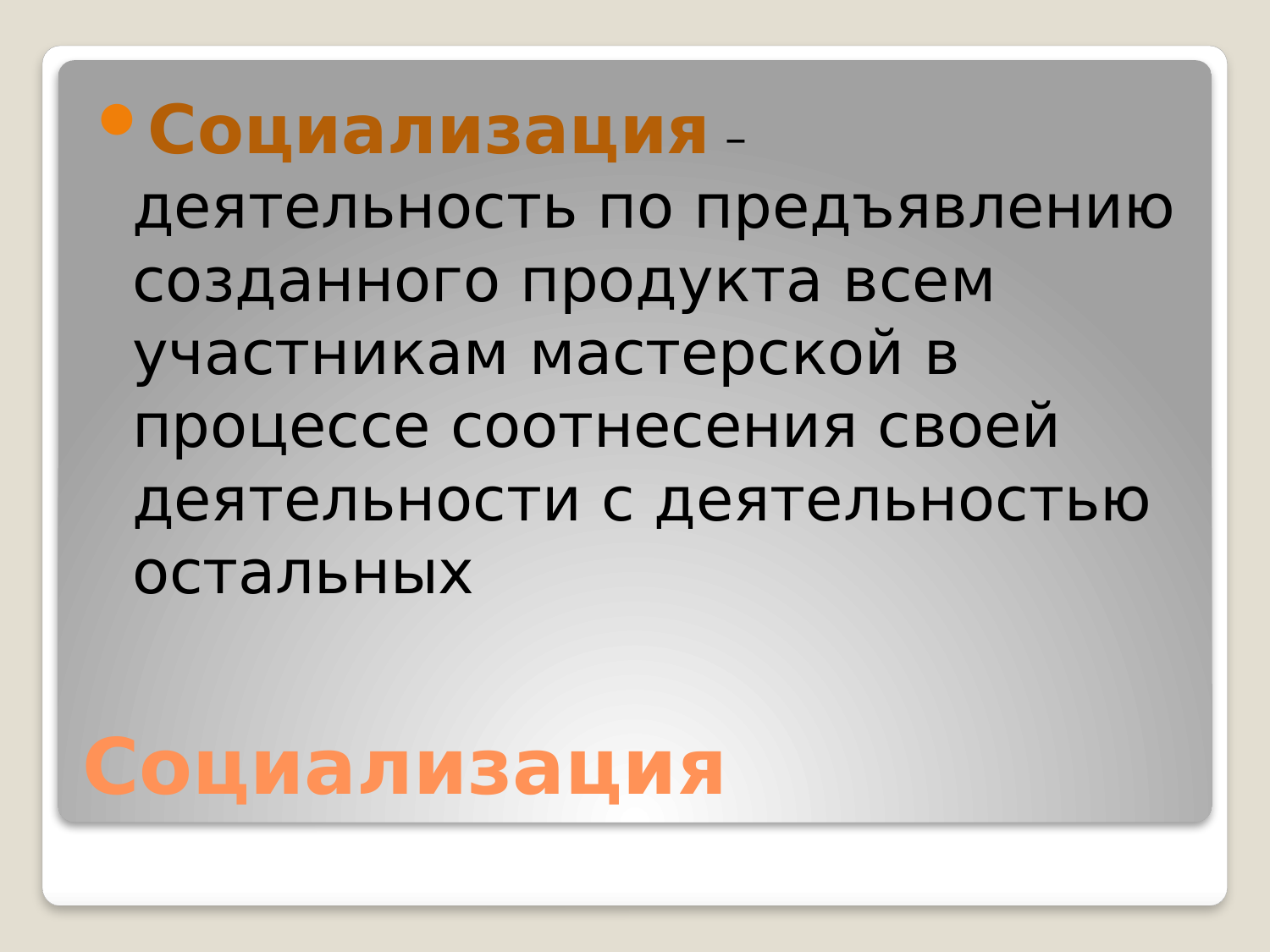

Социализация – деятельность по предъявлению созданного продукта всем участникам мастерской в процессе соотнесения своей деятельности с деятельностью остальных
# Социализация